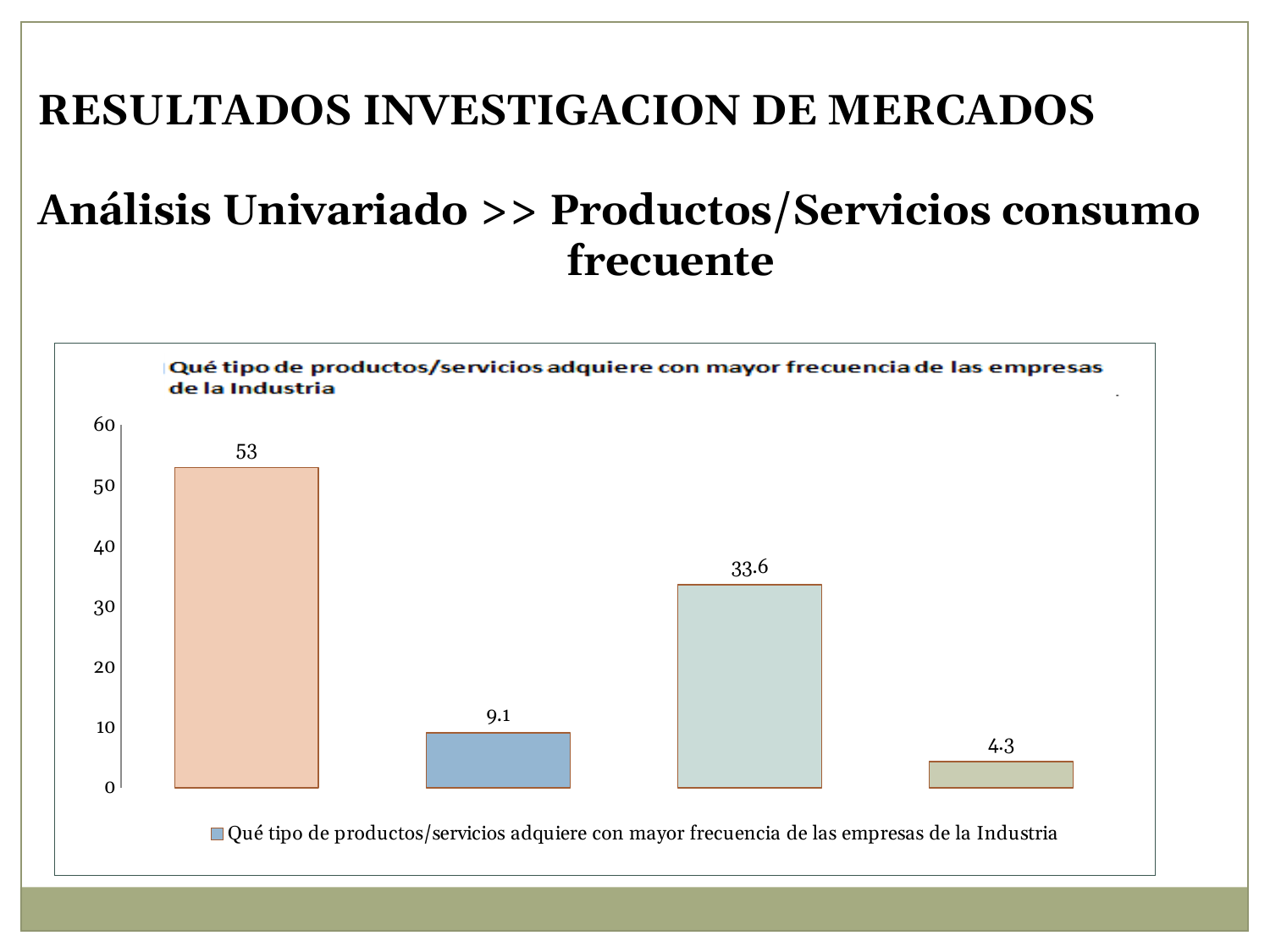

RESULTADOS INVESTIGACION DE MERCADOS
Análisis Univariado >> Productos/Servicios consumo 				  frecuente

### Chart

| Category | Qué tipo de productos/servicios adquiere con mayor frecuencia de las empresas de la Industria |
|---|---|
| Material Impreso Personal y Comercial | 53.0 |
| Producciones editoriales | 9.1 |
| Diseño Gráfico | 33.6 |
| Servicios especializados | 4.3 |